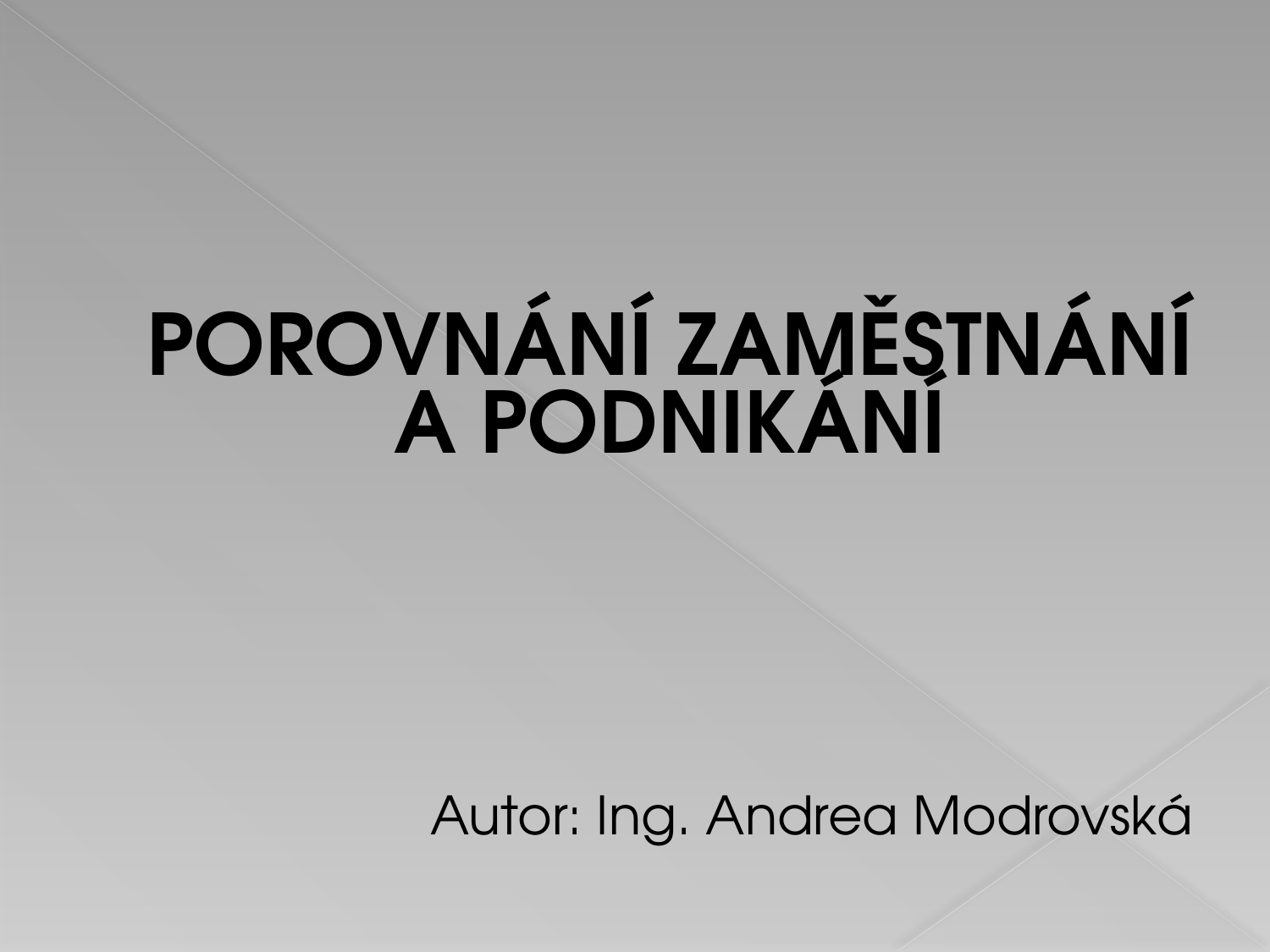

# POROVNÁNÍ ZAMĚSTNÁNÍ A PODNIKÁNÍ
Autor: Ing. Andrea Modrovská